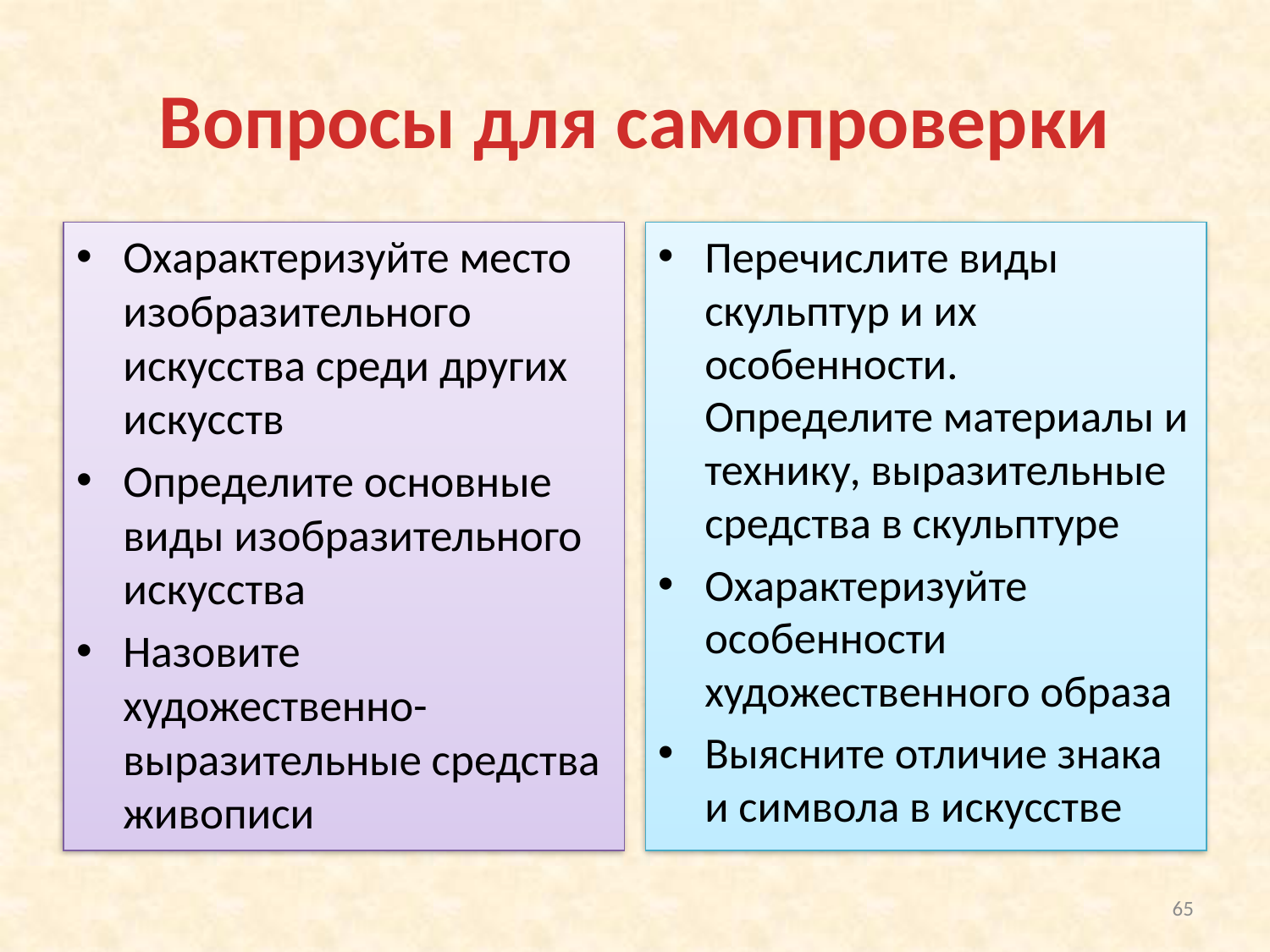

# Вопросы для самопроверки
Охарактеризуйте место изобразительного искусства среди других искусств
Определите основные виды изобразительного искусства
Назовите художественно-выразительные средства живописи

Перечислите виды скульптур и их особенности. Определите материалы и технику, выразительные средства в скульптуре
Охарактеризуйте особенности художественного образа
Выясните отличие знака и символа в искусстве
65